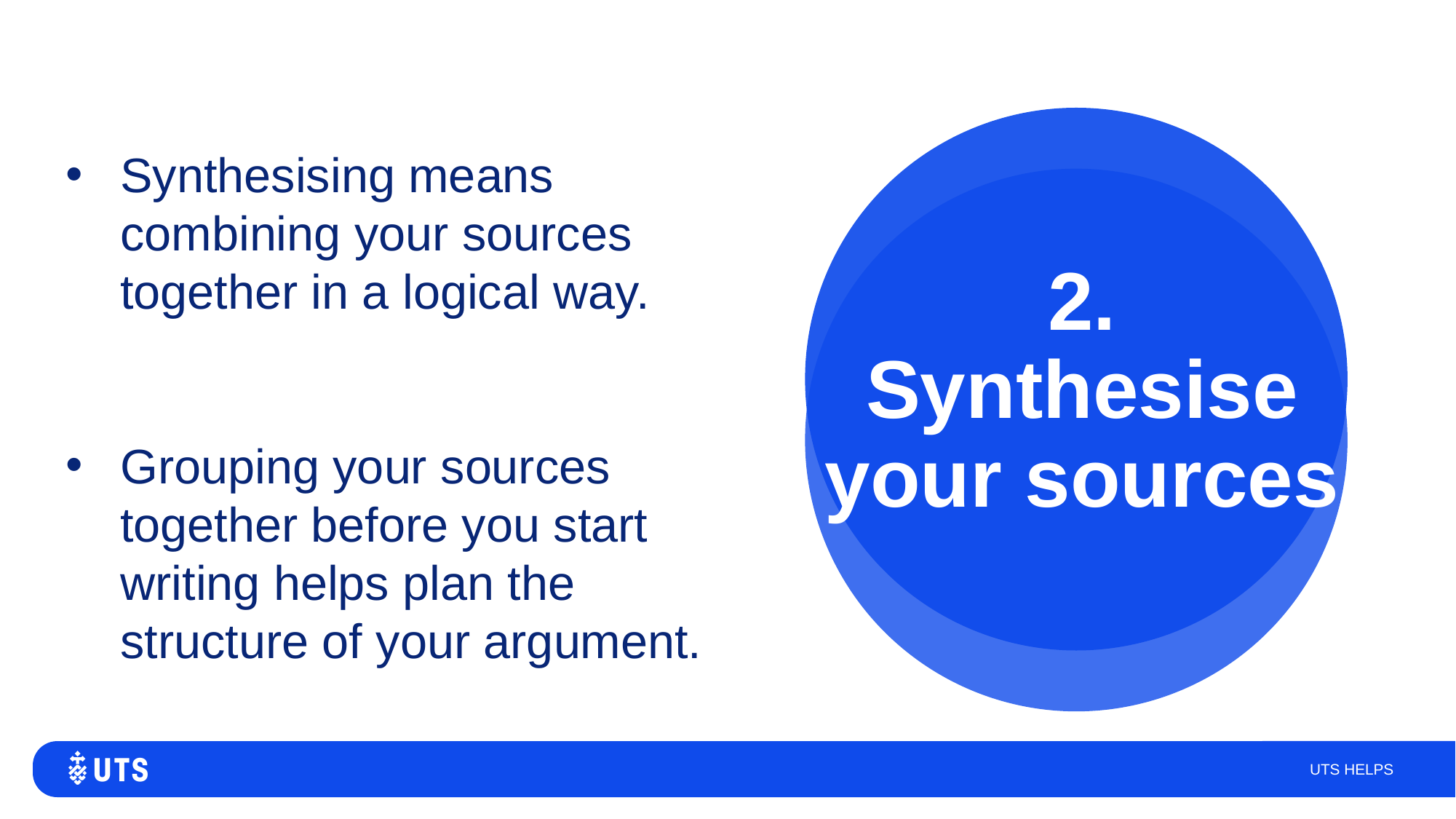

Synthesising means combining your sources together in a logical way.

Grouping your sources together before you start writing helps plan the structure of your argument.
2. Synthesise your sources
UTS HELPS